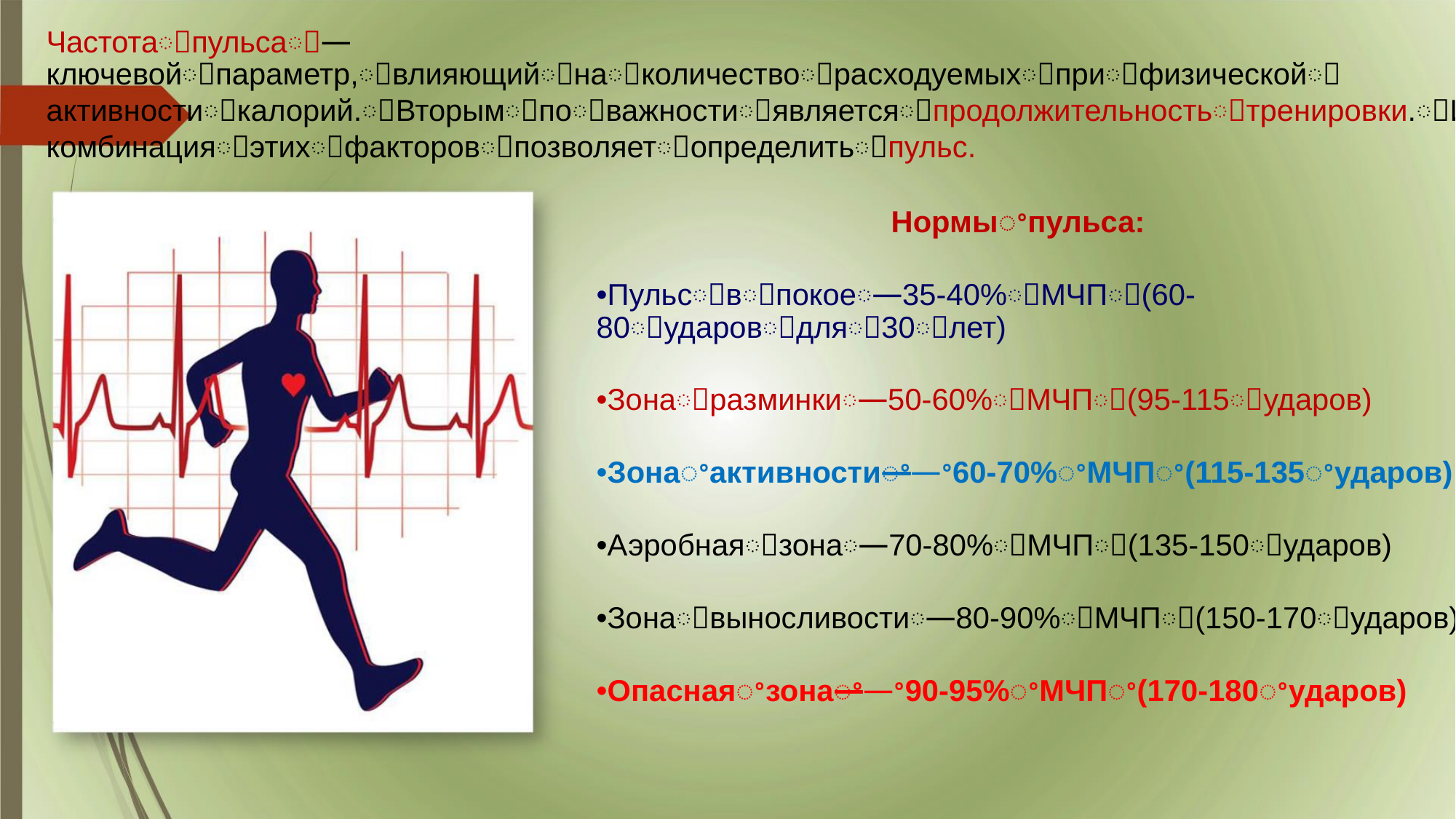

Частотаꢀпульсаꢀ—ꢀключевойꢀпараметр,ꢀвлияющийꢀнаꢀколичествоꢀрасходуемыхꢀприꢀфизическойꢀ
активностиꢀкалорий.ꢀВторымꢀпоꢀважностиꢀявляетсяꢀпродолжительностьꢀтренировки.ꢀИменноꢀ
комбинацияꢀэтихꢀфакторовꢀпозволяетꢀопределитьꢀпульс.
Нормыꢀпульса:
•Пульсꢀвꢀпокоеꢀ—ꢀ35-40%ꢀМЧПꢀ(60-80ꢀударовꢀдляꢀ30ꢀлет)
•Зонаꢀразминкиꢀ—ꢀ50-60%ꢀМЧПꢀ(95-115ꢀударов)
•Зонаꢀактивностиꢀ—ꢀ60-70%ꢀМЧПꢀ(115-135ꢀударов)
•Аэробнаяꢀзонаꢀ—ꢀ70-80%ꢀМЧПꢀ(135-150ꢀударов)
•Зонаꢀвыносливостиꢀ—ꢀ80-90%ꢀМЧПꢀ(150-170ꢀударов)
•Опаснаяꢀзонаꢀ—ꢀ90-95%ꢀМЧПꢀ(170-180ꢀударов)